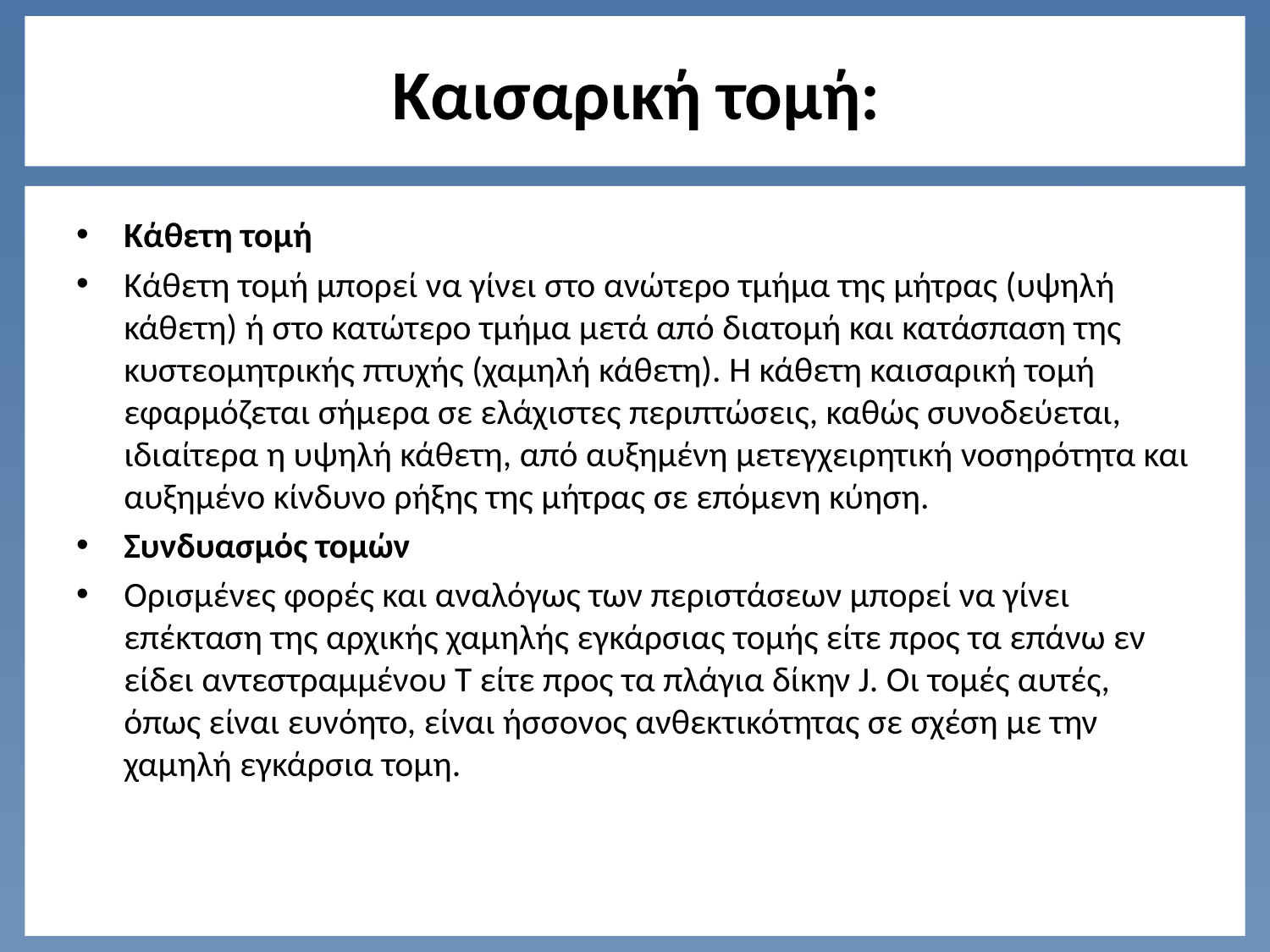

# Καισαρική τομή:
Κάθετη τομή
Κάθετη τομή μπορεί να γίνει στο ανώτερο τμήμα της μήτρας (υψηλή κάθετη) ή στο κατώτερο τμήμα μετά από διατομή και κατάσπαση της κυστεομητρικής πτυχής (χαμηλή κάθετη). Η κάθετη καισαρική τομή εφαρμόζεται σήμερα σε ελάχιστες περιπτώσεις, καθώς συνοδεύεται, ιδιαίτερα η υψηλή κάθετη, από αυξημένη μετεγχειρητική νοσηρότητα και αυξημένο κίνδυνο ρήξης της μήτρας σε επόμενη κύηση.
Συνδυασμός τομών
Ορισμένες φορές και αναλόγως των περιστάσεων μπορεί να γίνει επέκταση της αρχικής χαμηλής εγκάρσιας τομής είτε προς τα επάνω εν είδει αντεστραμμένου Τ είτε προς τα πλάγια δίκην J. Οι τομές αυτές, όπως είναι ευνόητο, είναι ήσσονος ανθεκτικότητας σε σχέση με την χαμηλή εγκάρσια τομη.